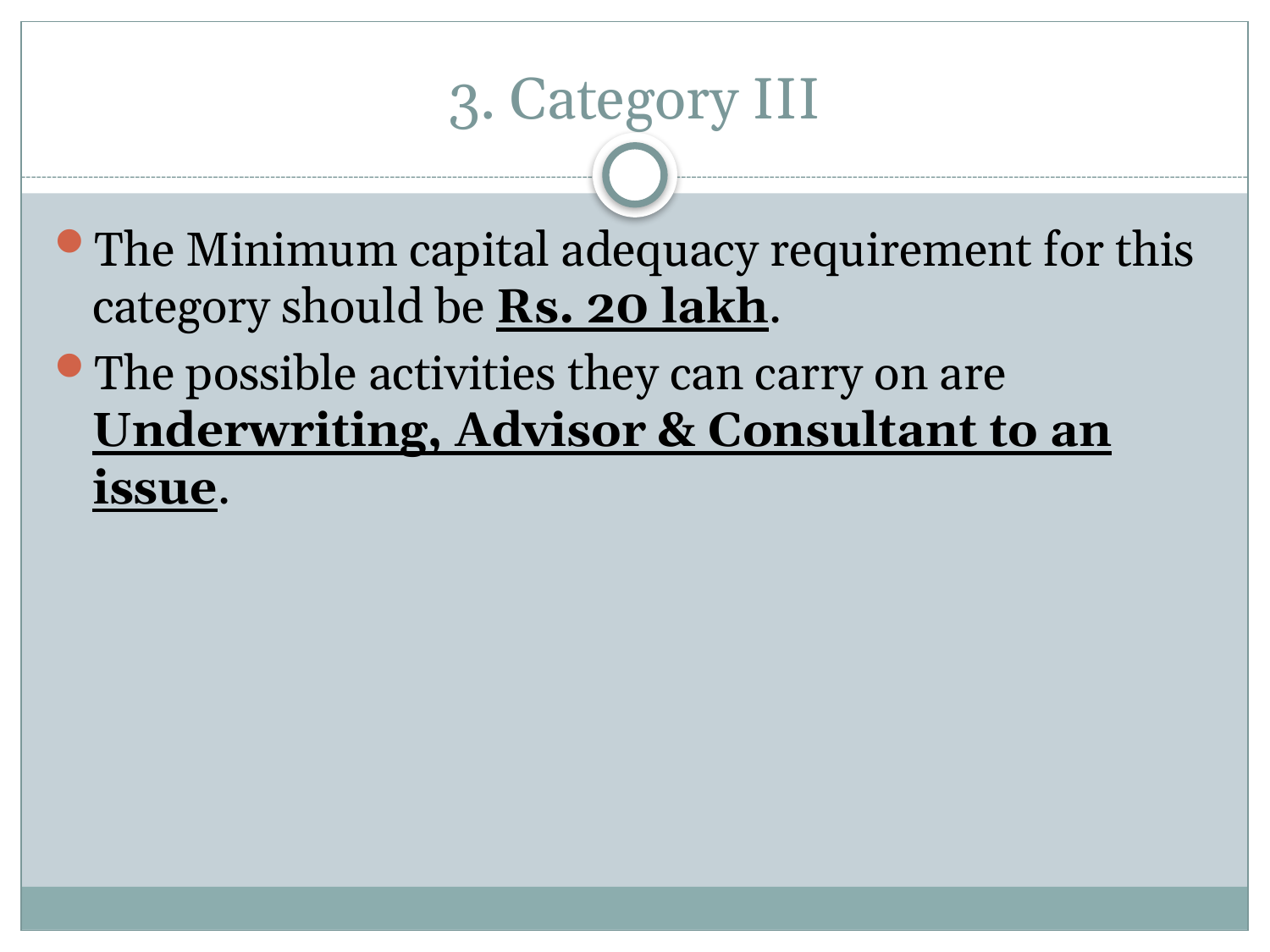

# 3. Category III
The Minimum capital adequacy requirement for this category should be Rs. 20 lakh.
The possible activities they can carry on are Underwriting, Advisor & Consultant to an issue.